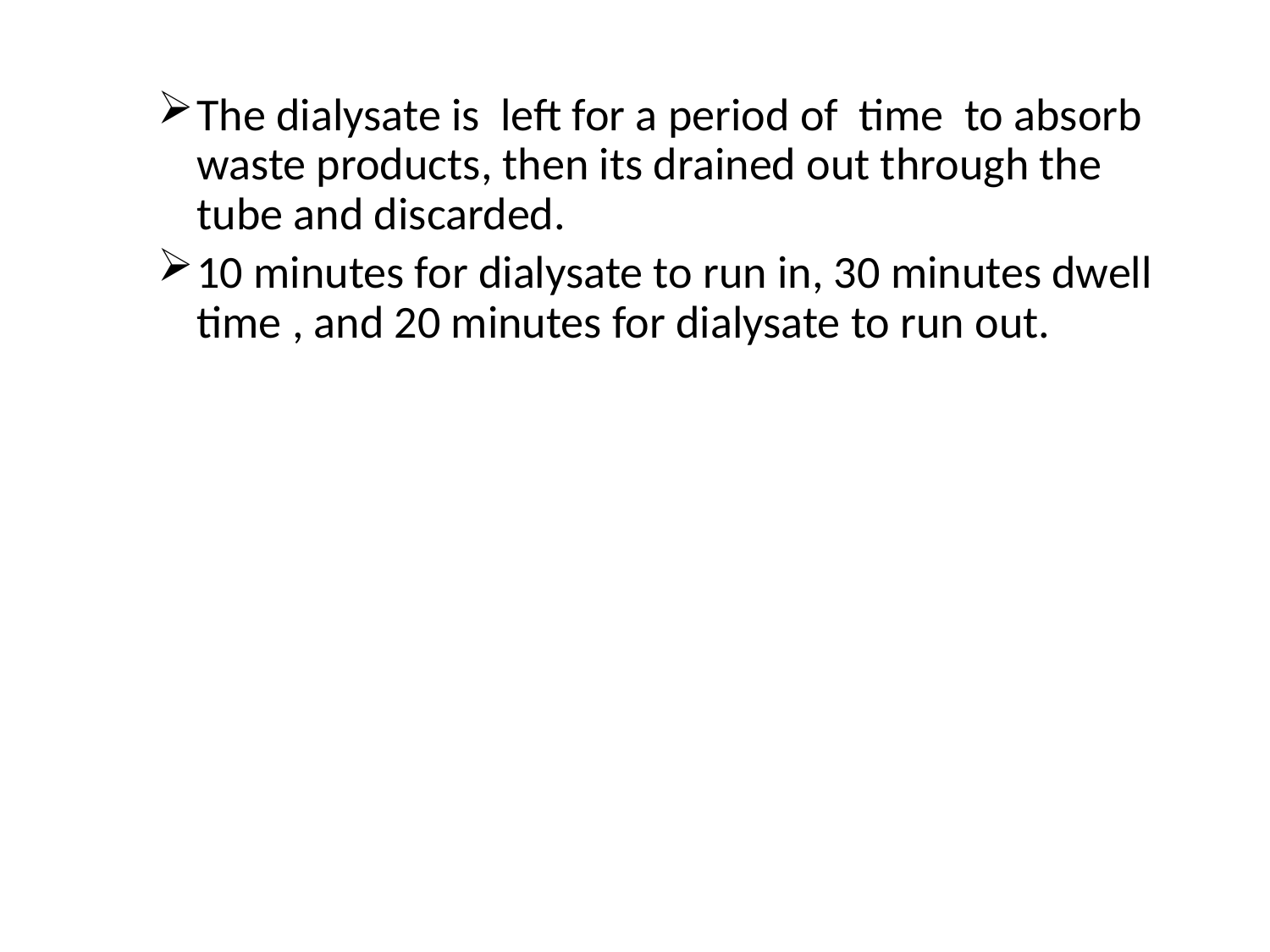

#
The dialysate is  left for a period of  time  to absorb waste products, then its drained out through the tube and discarded.
10 minutes for dialysate to run in, 30 minutes dwell time , and 20 minutes for dialysate to run out.